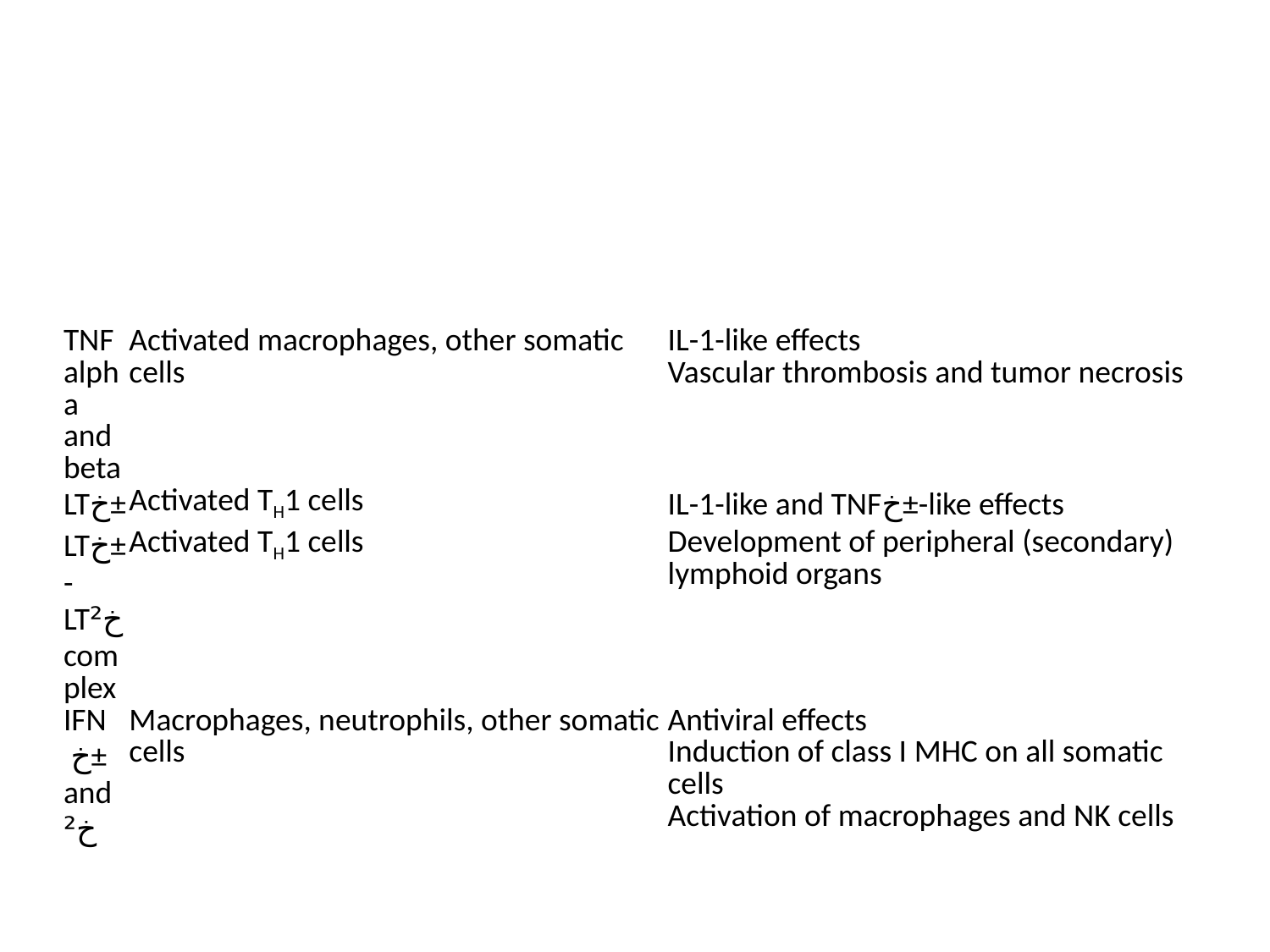

|  |  |  |
| --- | --- | --- |
| TNF alpha and beta | Activated macrophages, other somatic cells | IL-1-like effects Vascular thrombosis and tumor necrosis |
| LTخ± | Activated TH1 cells | IL-1-like and TNFخ±-like effects |
| LTخ±-LTخ² complex | Activated TH1 cells | Development of peripheral (secondary) lymphoid organs |
| IFN خ± and خ² | Macrophages, neutrophils, other somatic cells | Antiviral effects Induction of class I MHC on all somatic cells Activation of macrophages and NK cells |